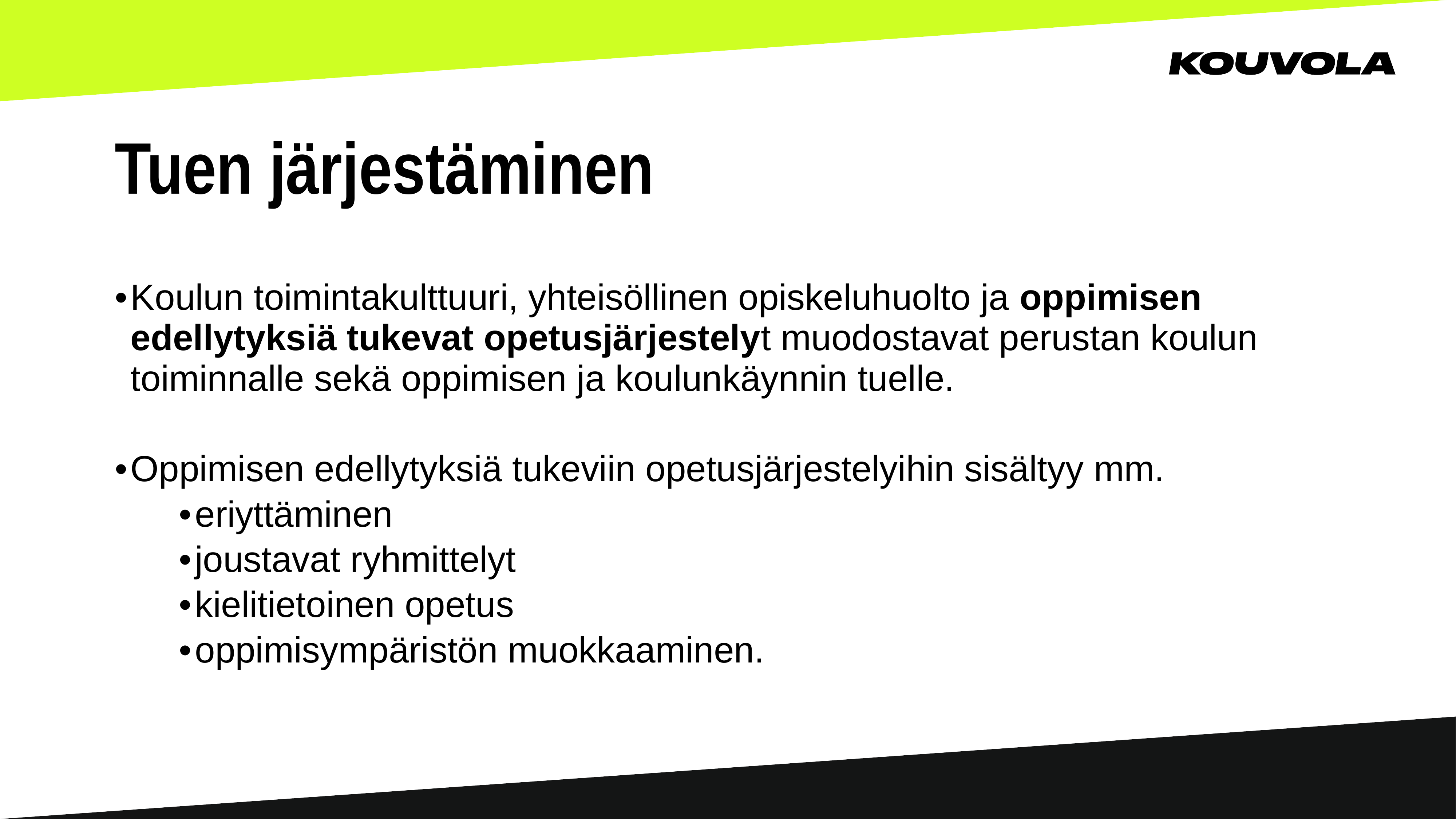

# Tuen järjestäminen
Koulun toimintakulttuuri, yhteisöllinen opiskeluhuolto ja oppimisen edellytyksiä tukevat opetusjärjestelyt muodostavat perustan koulun toiminnalle sekä oppimisen ja koulunkäynnin tuelle.

Oppimisen edellytyksiä tukeviin opetusjärjestelyihin sisältyy mm.
eriyttäminen
joustavat ryhmittelyt
kielitietoinen opetus
oppimisympäristön muokkaaminen.